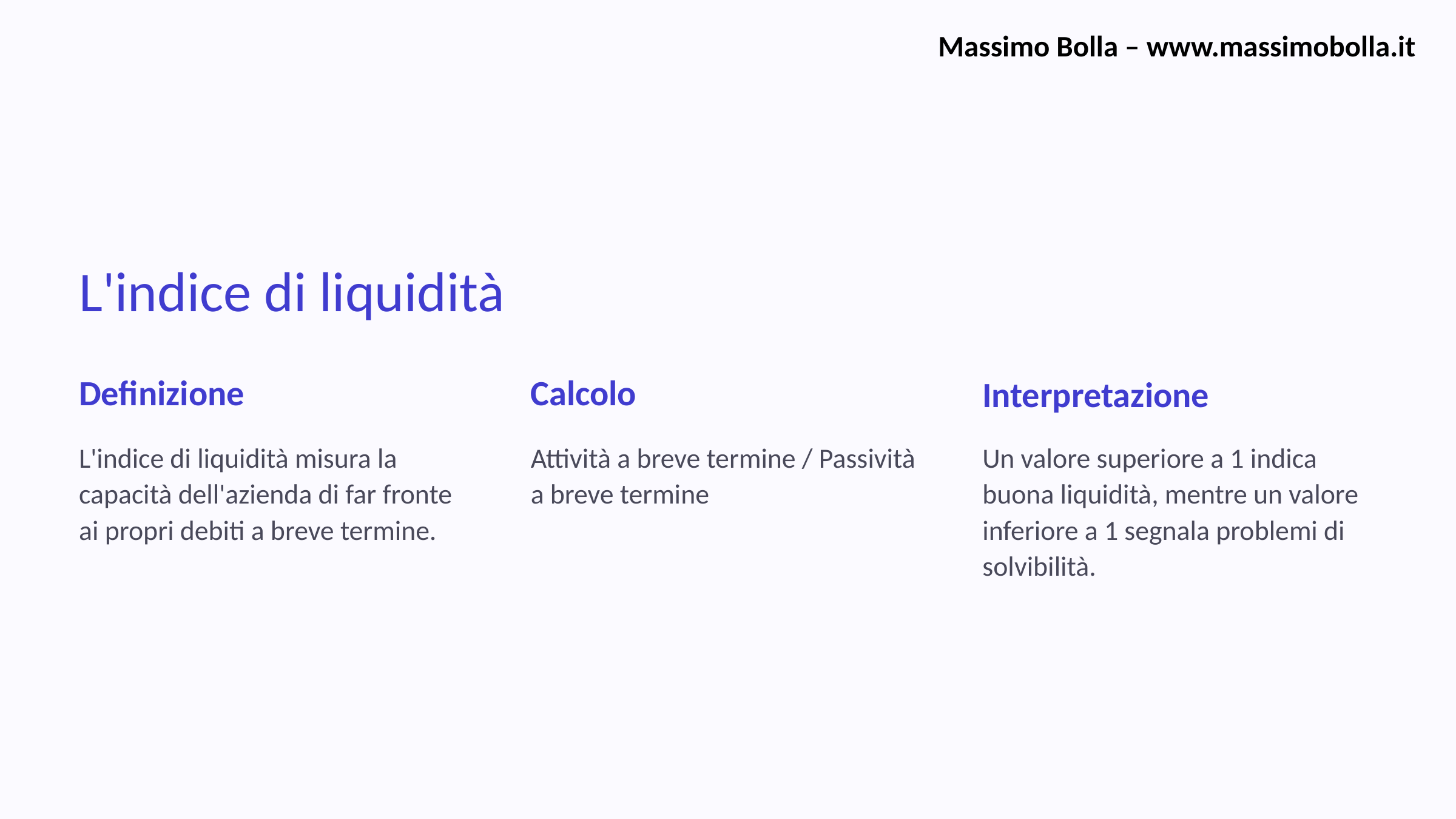

Massimo Bolla – www.massimobolla.it
L'indice di liquidità
Definizione
Calcolo
Interpretazione
L'indice di liquidità misura la capacità dell'azienda di far fronte ai propri debiti a breve termine.
Attività a breve termine / Passività a breve termine
Un valore superiore a 1 indica buona liquidità, mentre un valore inferiore a 1 segnala problemi di solvibilità.